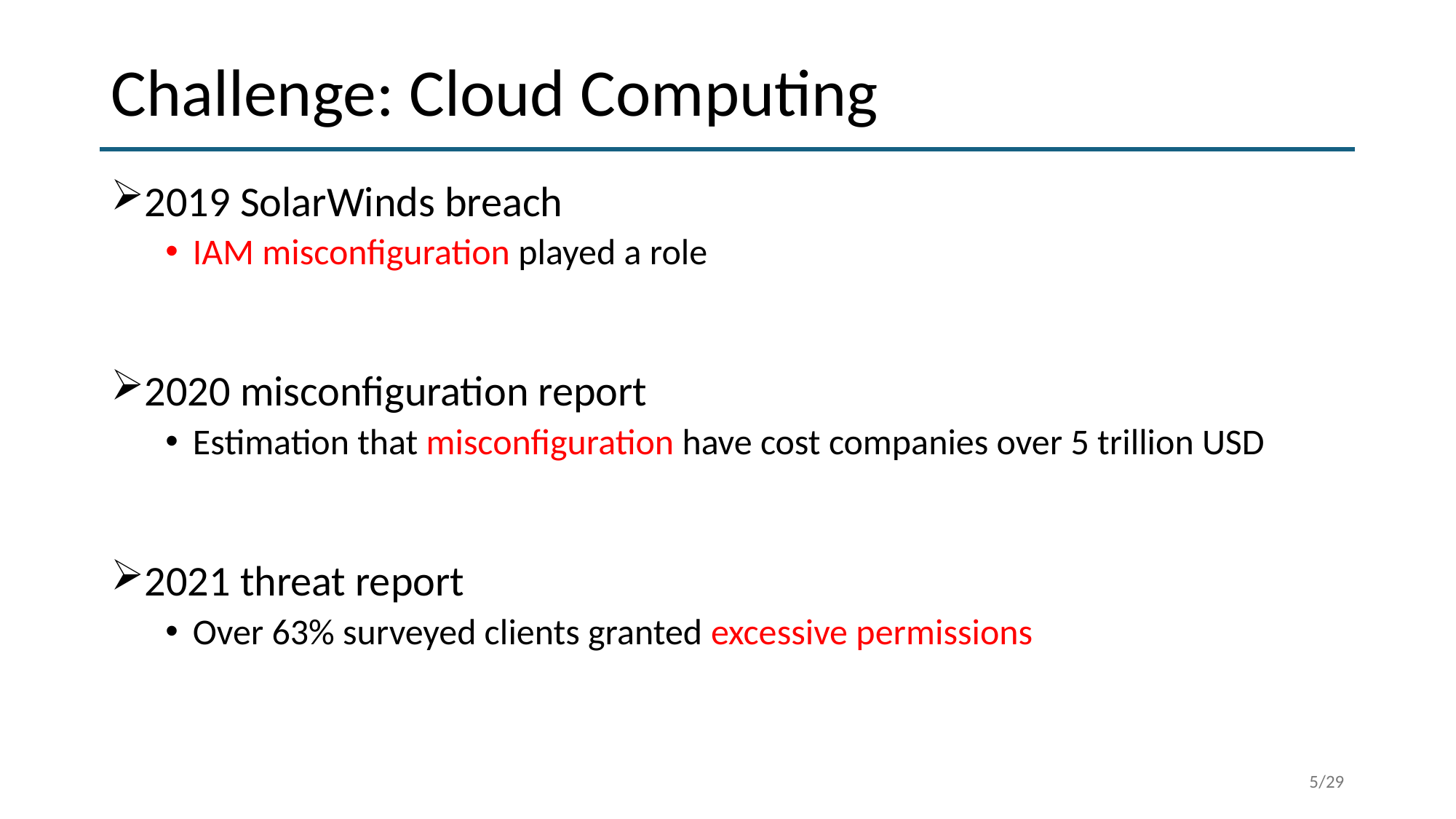

# Challenge: Cloud Computing
2019 SolarWinds breach
IAM misconfiguration played a role

2020 misconfiguration report
Estimation that misconfiguration have cost companies over 5 trillion USD

2021 threat report
Over 63% surveyed clients granted excessive permissions
5/29